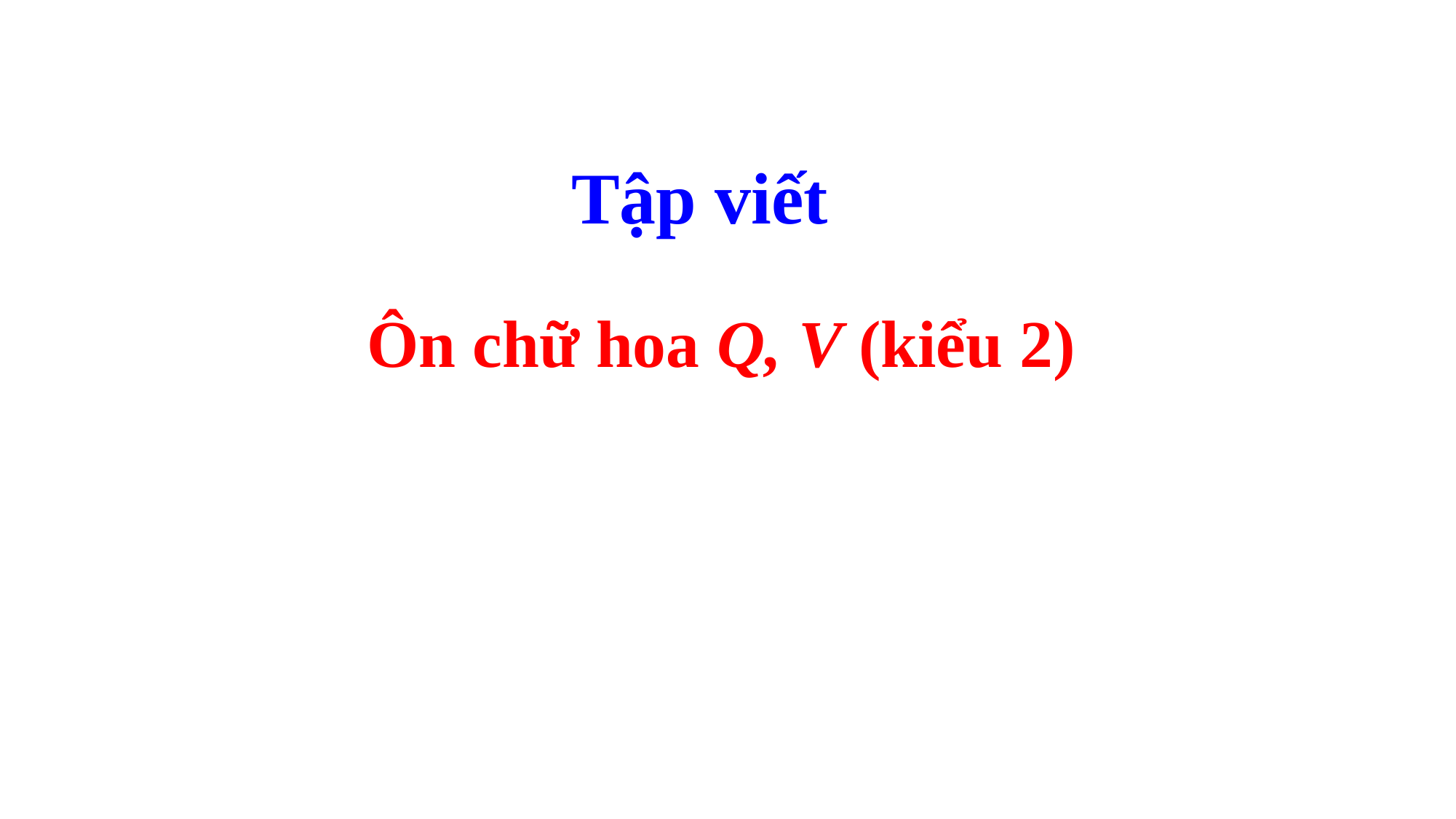

Tập viết
 Ôn chữ hoa Q, V (kiểu 2)